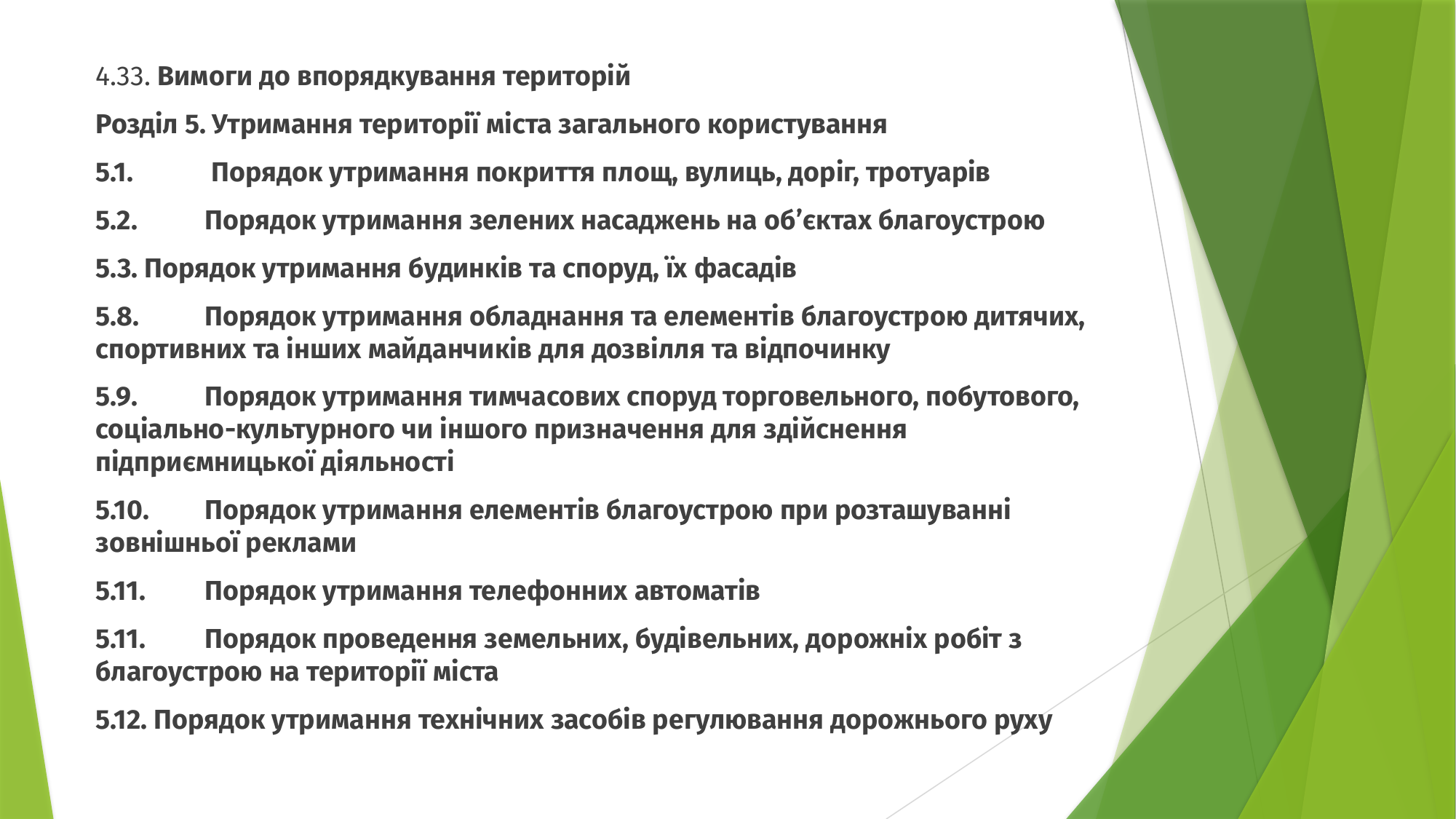

4.33. Вимоги до впорядкування територій
Розділ 5. Утримання території міста загального користування
5.1.	 Порядок утримання покриття площ, вулиць, доріг, тротуарів
5.2.	Порядок утримання зелених насаджень на об’єктах благоустрою
5.3. Порядок утримання будинків та споруд, їх фасадів
5.8.	Порядок утримання обладнання та елементів благоустрою дитячих, спортивних та інших майданчиків для дозвілля та відпочинку
5.9.	Порядок утримання тимчасових споруд торговельного, побутового, соціально-культурного чи іншого призначення для здійснення підприємницької діяльності
5.10.	Порядок утримання елементів благоустрою при розташуванні зовнішньої реклами
5.11.	Порядок утримання телефонних автоматів
5.11.	Порядок проведення земельних, будівельних, дорожніх робіт з благоустрою на території міста
5.12. Порядок утримання технічних засобів регулювання дорожнього руху